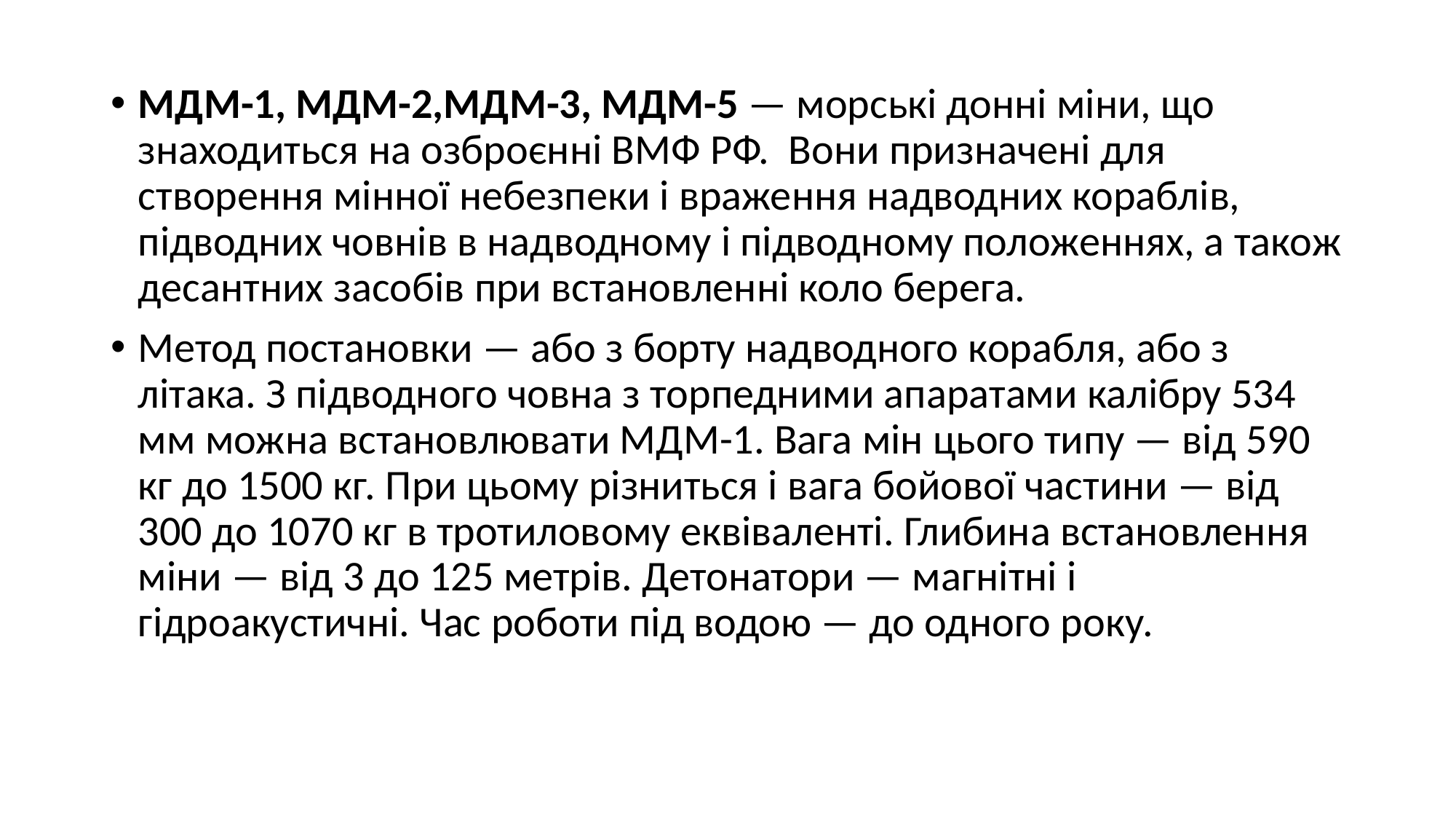

МДМ-1, МДМ-2,МДМ-3, МДМ-5 — морські донні міни, що знаходиться на озброєнні ВМФ РФ.  Вони призначені для створення мінної небезпеки і враження надводних кораблів, підводних човнів в надводному і підводному положеннях, а також десантних засобів при встановленні коло берега.
Метод постановки — або з борту надводного корабля, або з літака. З підводного човна з торпедними апаратами калібру 534 мм можна встановлювати МДМ-1. Вага мін цього типу — від 590 кг до 1500 кг. При цьому різниться і вага бойової частини — від 300 до 1070 кг в тротиловому еквіваленті. Глибина встановлення міни — від 3 до 125 метрів. Детонатори — магнітні і гідроакустичні. Час роботи під водою — до одного року.